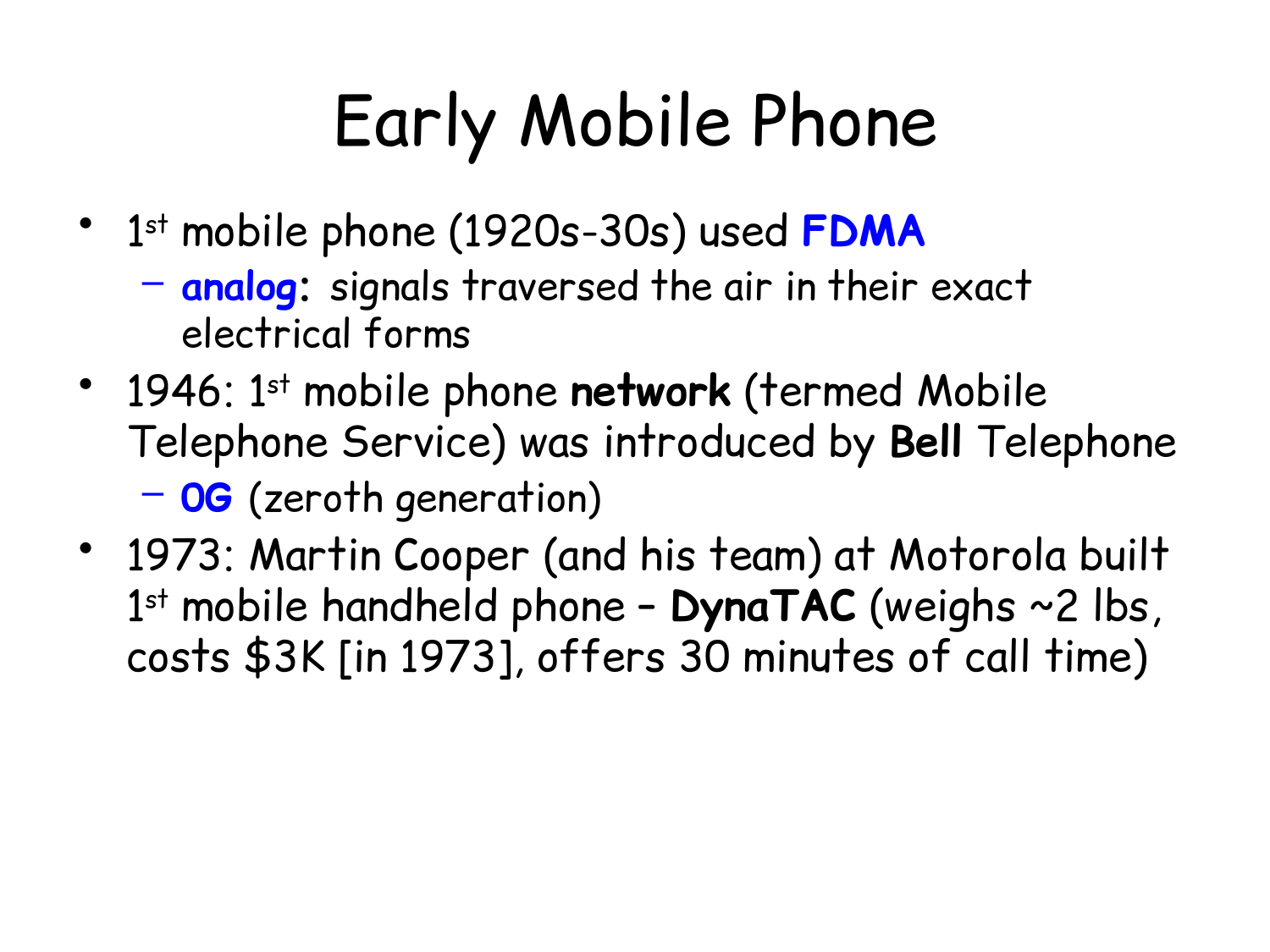

# Early Mobile Phone
1st mobile phone (1920s-30s) used FDMA
analog: signals traversed the air in their exact electrical forms
1946: 1st mobile phone network (termed Mobile Telephone Service) was introduced by Bell Telephone
0G (zeroth generation)
1973: Martin Cooper (and his team) at Motorola built 1st mobile handheld phone – DynaTAC (weighs ~2 lbs, costs $3K [in 1973], offers 30 minutes of call time)